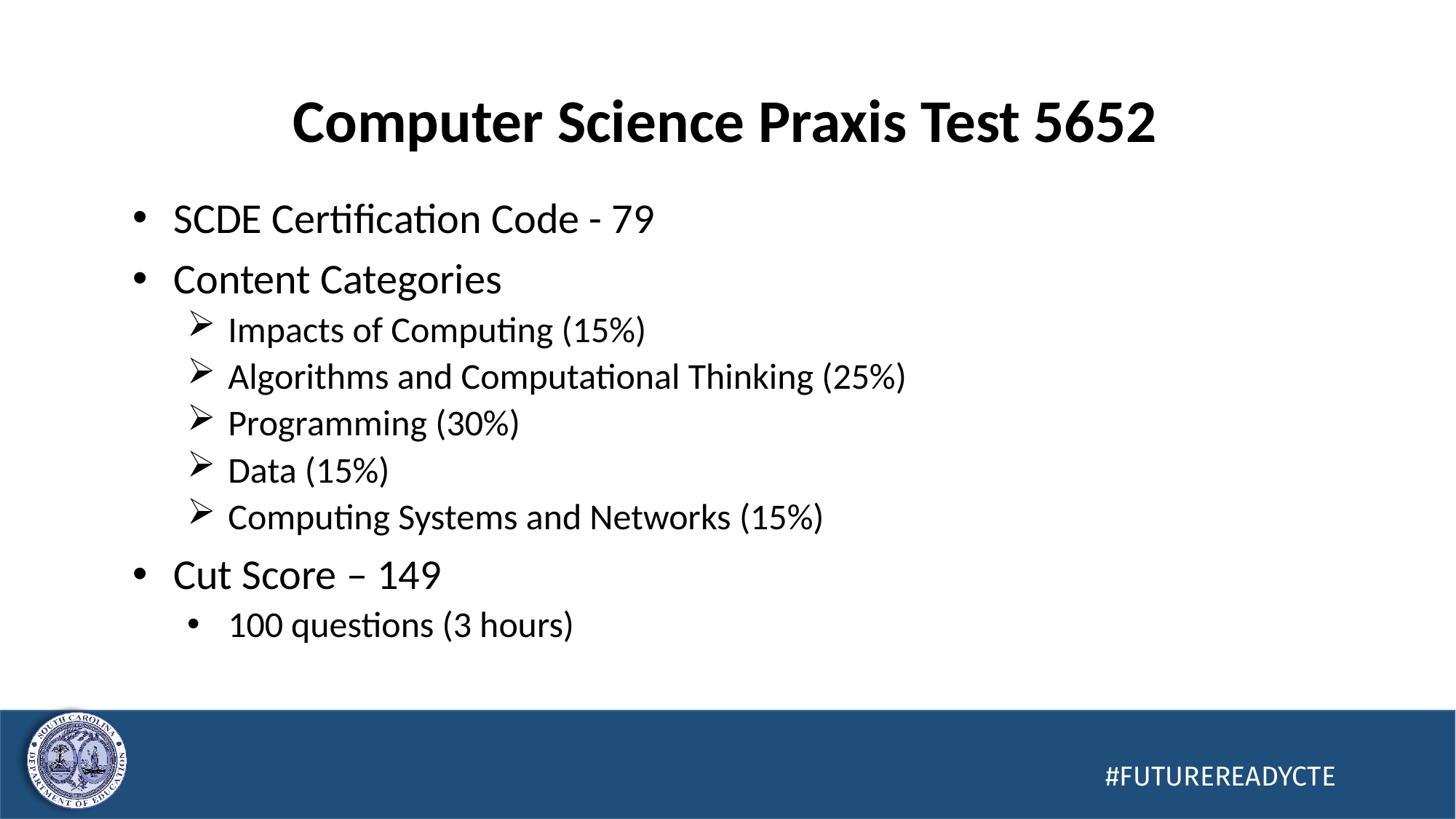

51
# Computer Science Praxis Test 5652
SCDE Certification Code - 79
Content Categories
Impacts of Computing (15%)
Algorithms and Computational Thinking (25%)
Programming (30%)
Data (15%)
Computing Systems and Networks (15%)
Cut Score – 149
100 questions (3 hours)